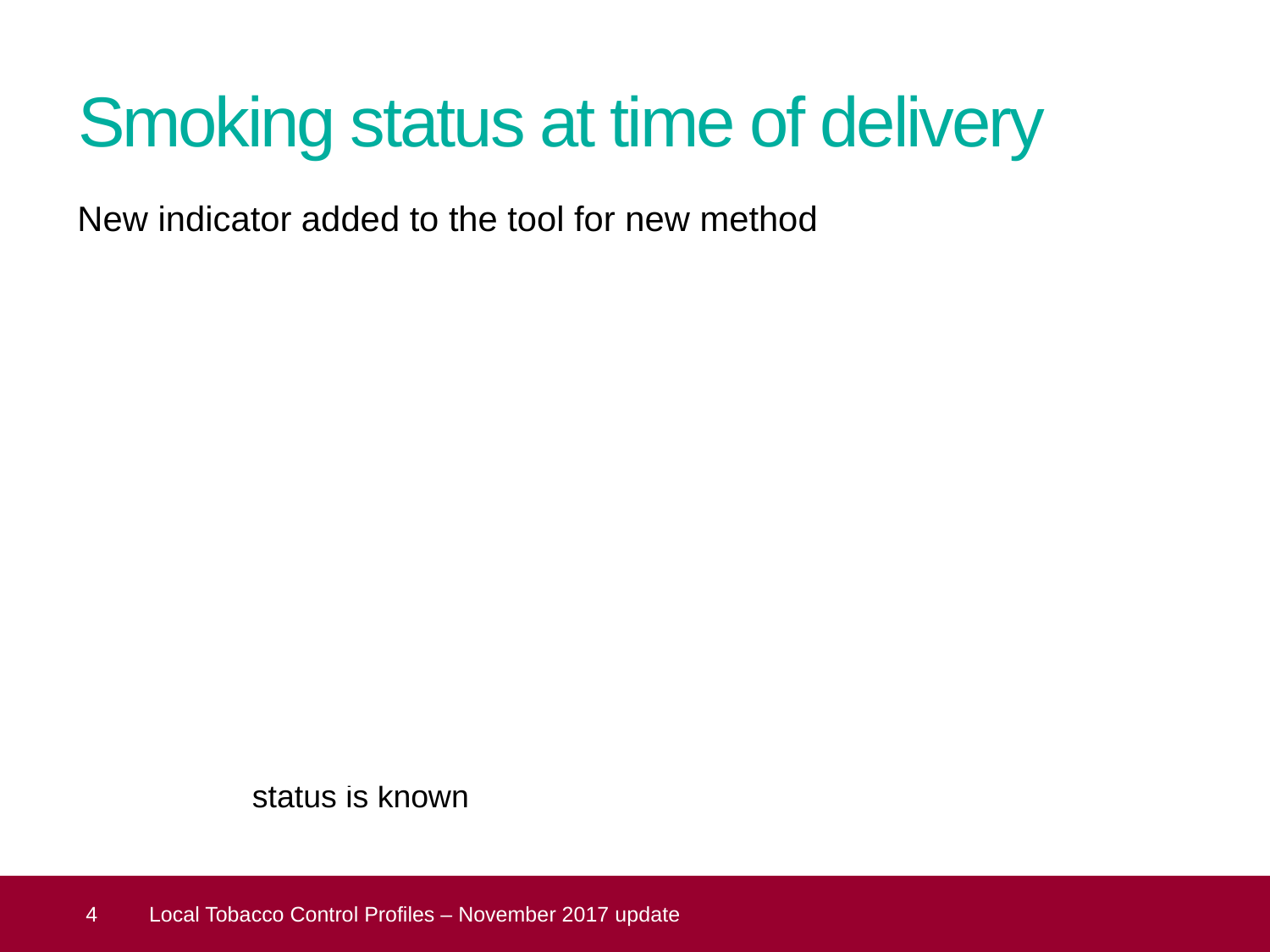

# Smoking status at time of delivery
New indicator added to the tool for new method

Current method – 10.7%	         Historical method – 10.5%

No. of women known to smoke		No. of women known to smoke
		at time of delivery				at time of delivery

No. of maternities where smoking		         Total no. of maternities
 		status is known

2% of maternities currently have no smoking status recorded.

  4
Local Tobacco Control Profiles – November 2017 update